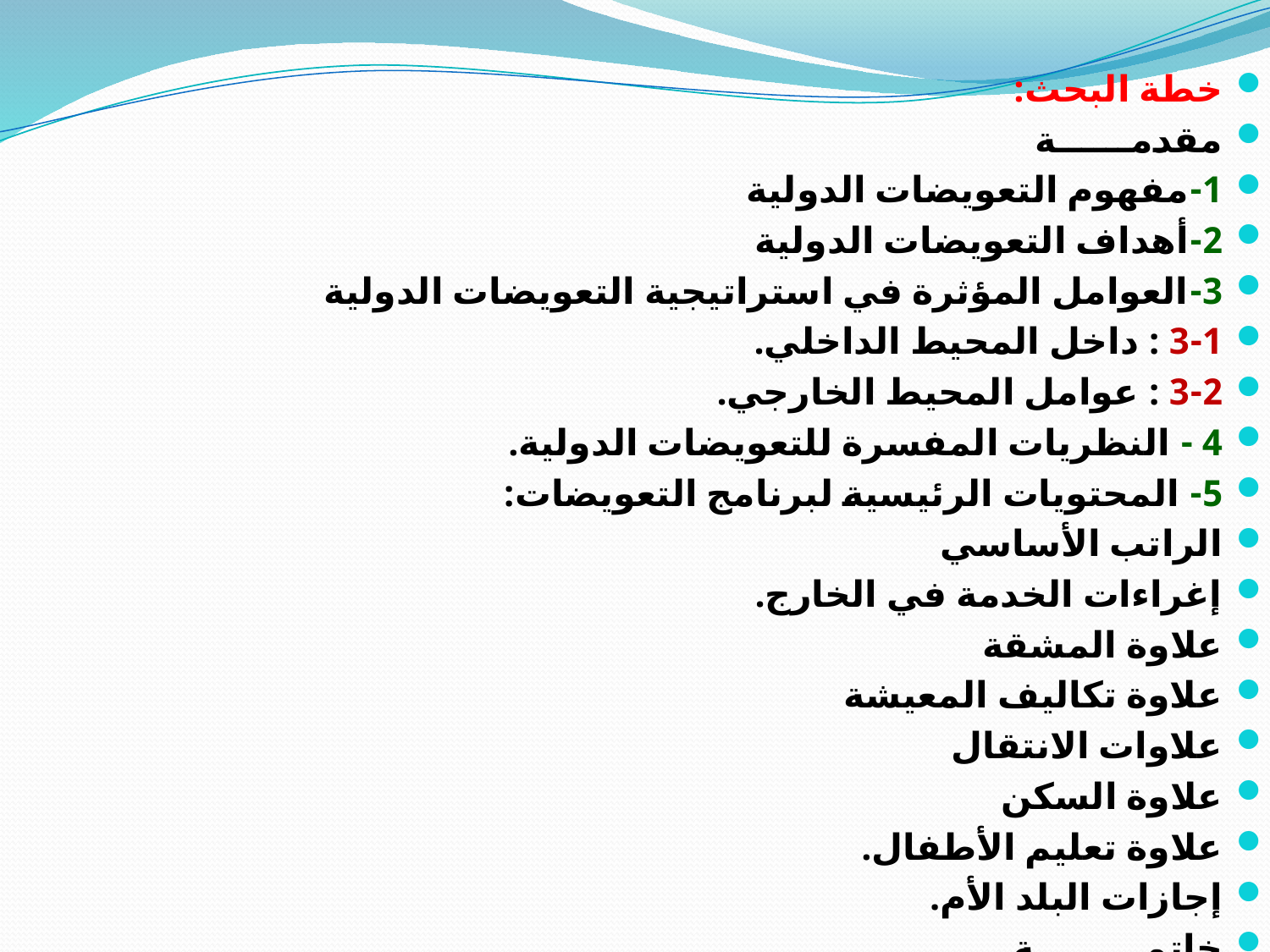

خطة البحث:
مقدمــــــة
1-مفهوم التعويضات الدولية
2-أهداف التعويضات الدولية
3-العوامل المؤثرة في استراتيجية التعويضات الدولية
3-1 : داخل المحيط الداخلي.
3-2 : عوامل المحيط الخارجي.
4 - النظريات المفسرة للتعويضات الدولية.
5- المحتويات الرئيسية لبرنامج التعويضات:
الراتب الأساسي
إغراءات الخدمة في الخارج.
علاوة المشقة
علاوة تكاليف المعيشة
علاوات الانتقال
علاوة السكن
علاوة تعليم الأطفال.
إجازات البلد الأم.
خاتمـــــــــة